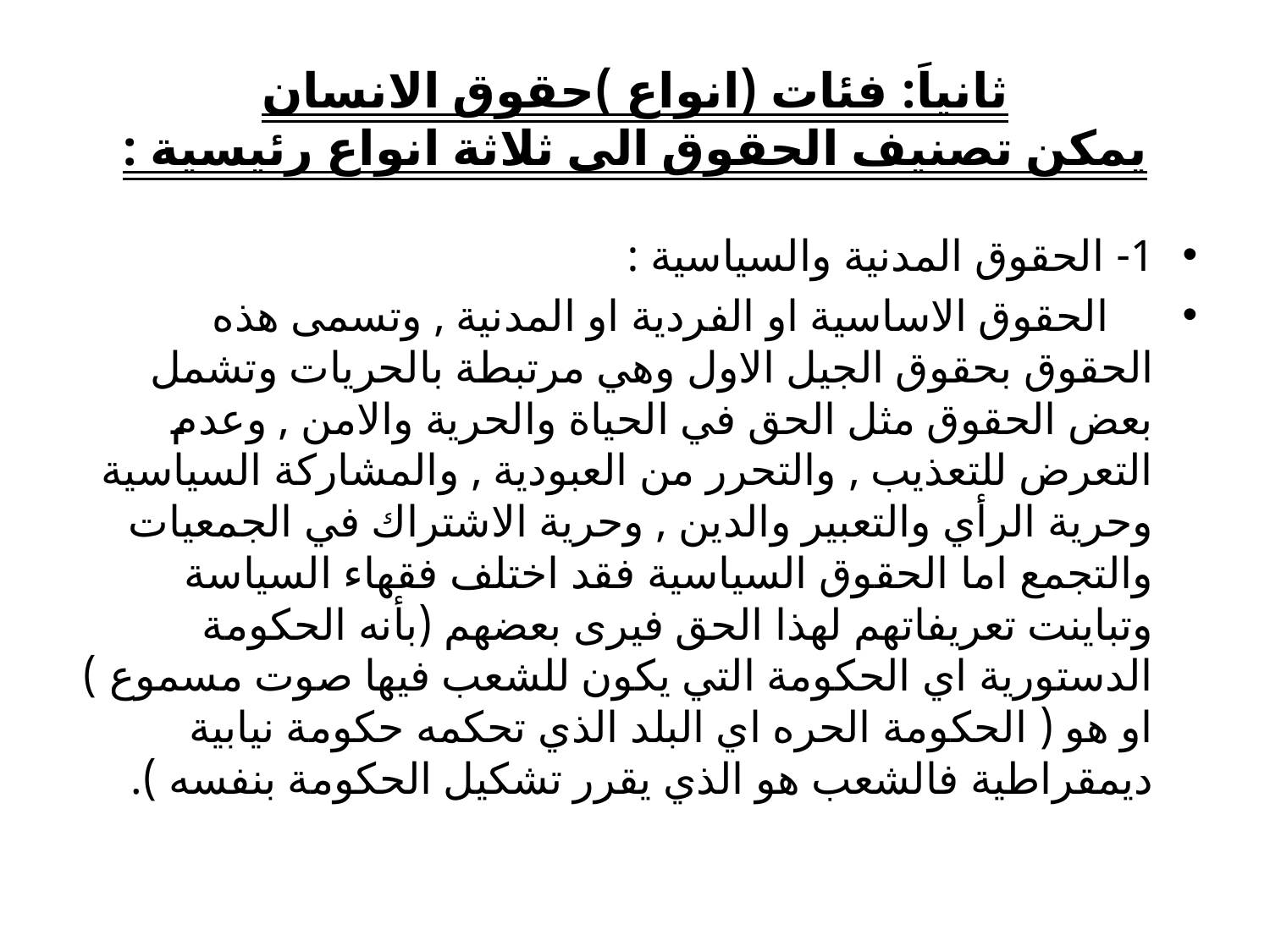

# ثانياَ: فئات (انواع )حقوق الانسان يمكن تصنيف الحقوق الى ثلاثة انواع رئيسية :
1- الحقوق المدنية والسياسية :
    الحقوق الاساسية او الفردية او المدنية , وتسمى هذه الحقوق بحقوق الجيل الاول وهي مرتبطة بالحريات وتشمل بعض الحقوق مثل الحق في الحياة والحرية والامن , وعدم التعرض للتعذيب , والتحرر من العبودية , والمشاركة السياسية وحرية الرأي والتعبير والدين , وحرية الاشتراك في الجمعيات والتجمع اما الحقوق السياسية فقد اختلف فقهاء السياسة وتباينت تعريفاتهم لهذا الحق فيرى بعضهم (بأنه الحكومة الدستورية اي الحكومة التي يكون للشعب فيها صوت مسموع ) او هو ( الحكومة الحره اي البلد الذي تحكمه حكومة نيابية ديمقراطية فالشعب هو الذي يقرر تشكيل الحكومة بنفسه ).